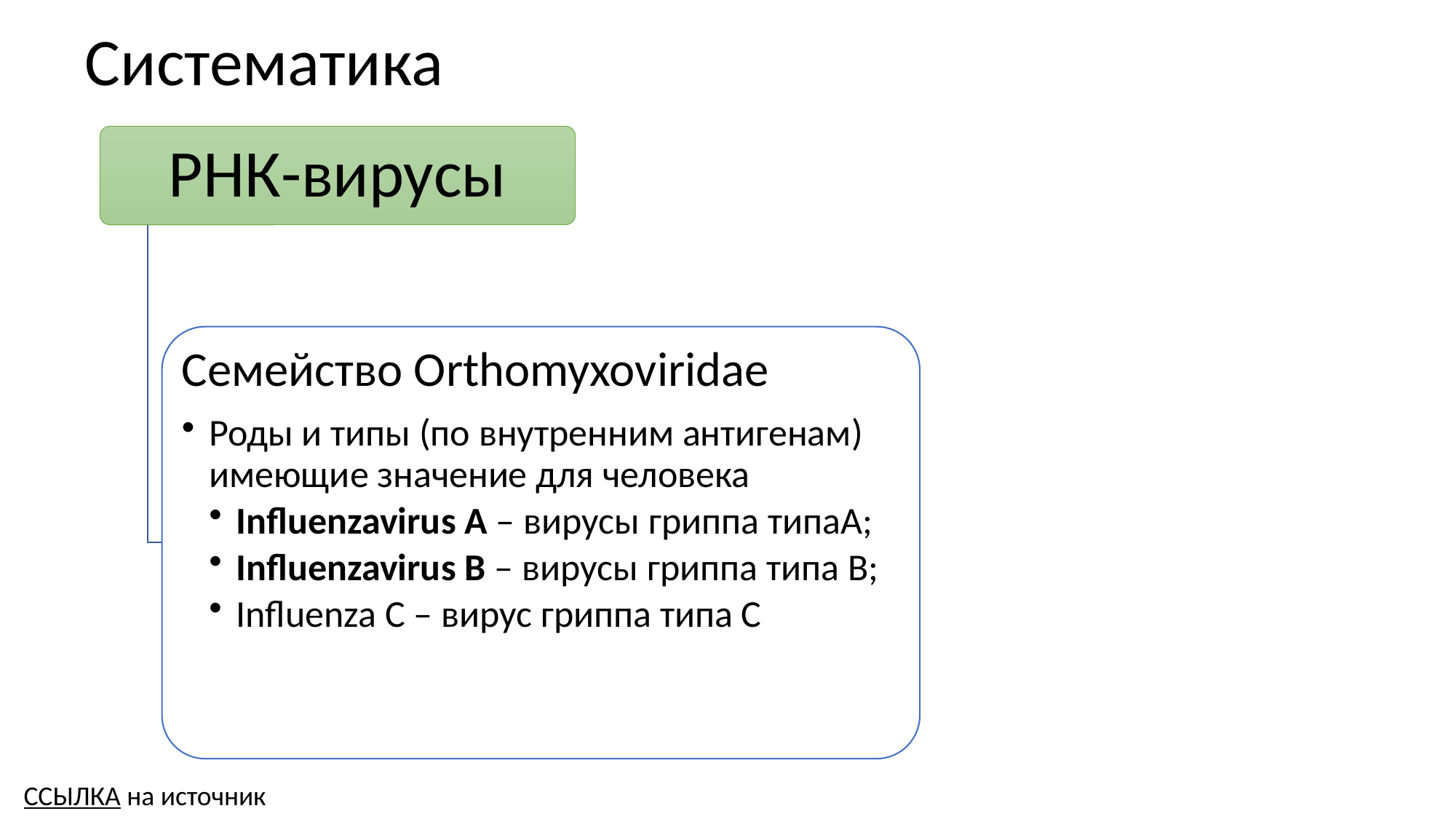

# Систематика
РНК-вирусы
Семейство Оrthomyxoviridae
Роды и типы (по внутренним антигенам)
имеющие значение для человека
Influenzavirus A – вирусы гриппа типаA;
Influenzavirus B – вирусы гриппа типа B;
Influenza С – вирус гриппа типа С
ССЫЛКА на источник